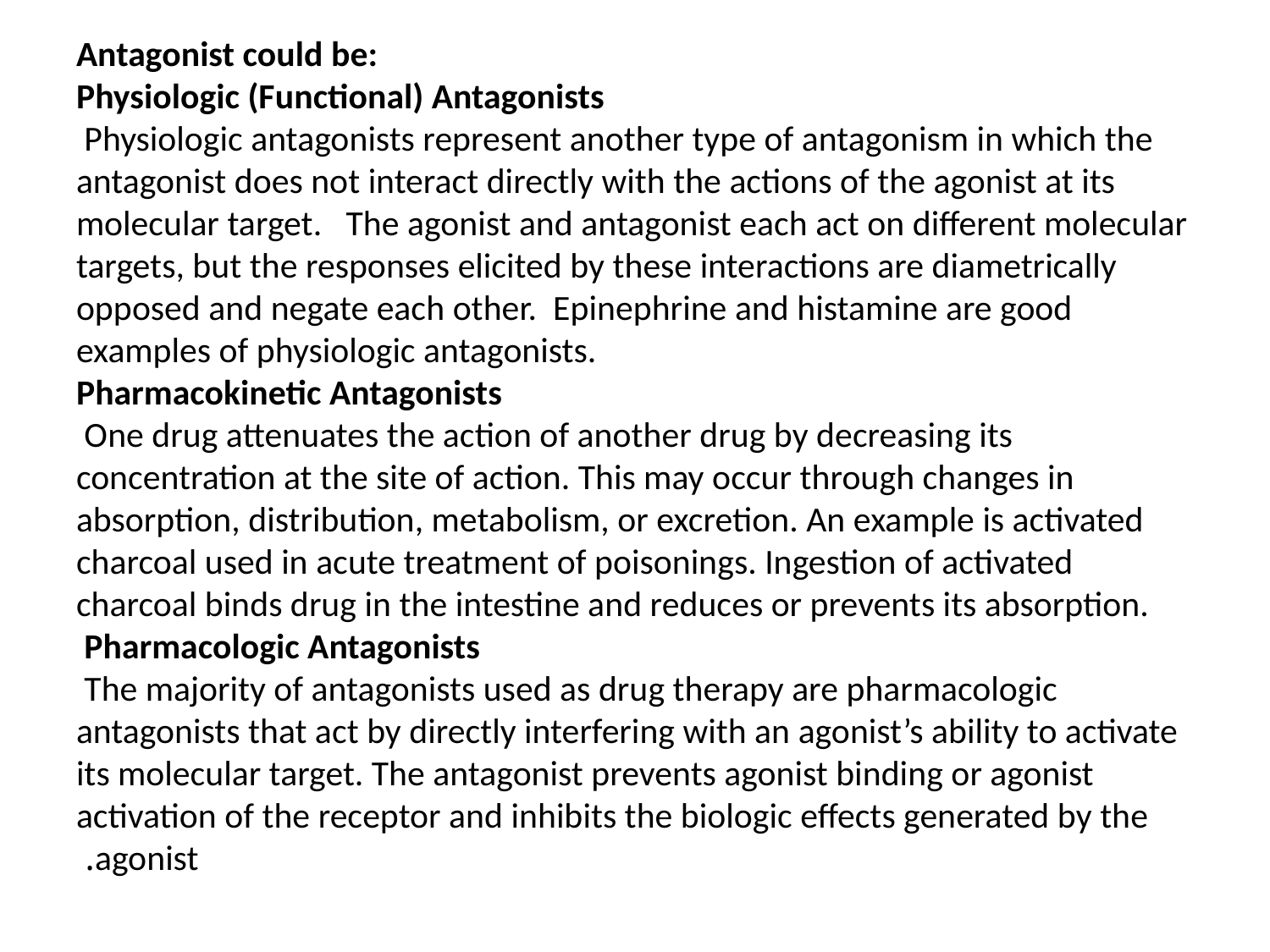

# Antagonist could be: Physiologic (Functional) Antagonists Physiologic antagonists represent another type of antagonism in which the antagonist does not interact directly with the actions of the agonist at its molecular target.   The agonist and antagonist each act on different molecular targets, but the responses elicited by these interactions are diametrically opposed and negate each other.  Epinephrine and histamine are good examples of physiologic antagonists. Pharmacokinetic Antagonists One drug attenuates the action of another drug by decreasing its concentration at the site of action. This may occur through changes in absorption, distribution, metabolism, or excretion. An example is activated charcoal used in acute treatment of poisonings. Ingestion of activated charcoal binds drug in the intestine and reduces or prevents its absorption. Pharmacologic Antagonists The majority of antagonists used as drug therapy are pharmacologic antagonists that act by directly interfering with an agonist’s ability to activate its molecular target. The antagonist prevents agonist binding or agonist activation of the receptor and inhibits the biologic effects generated by the agonist.